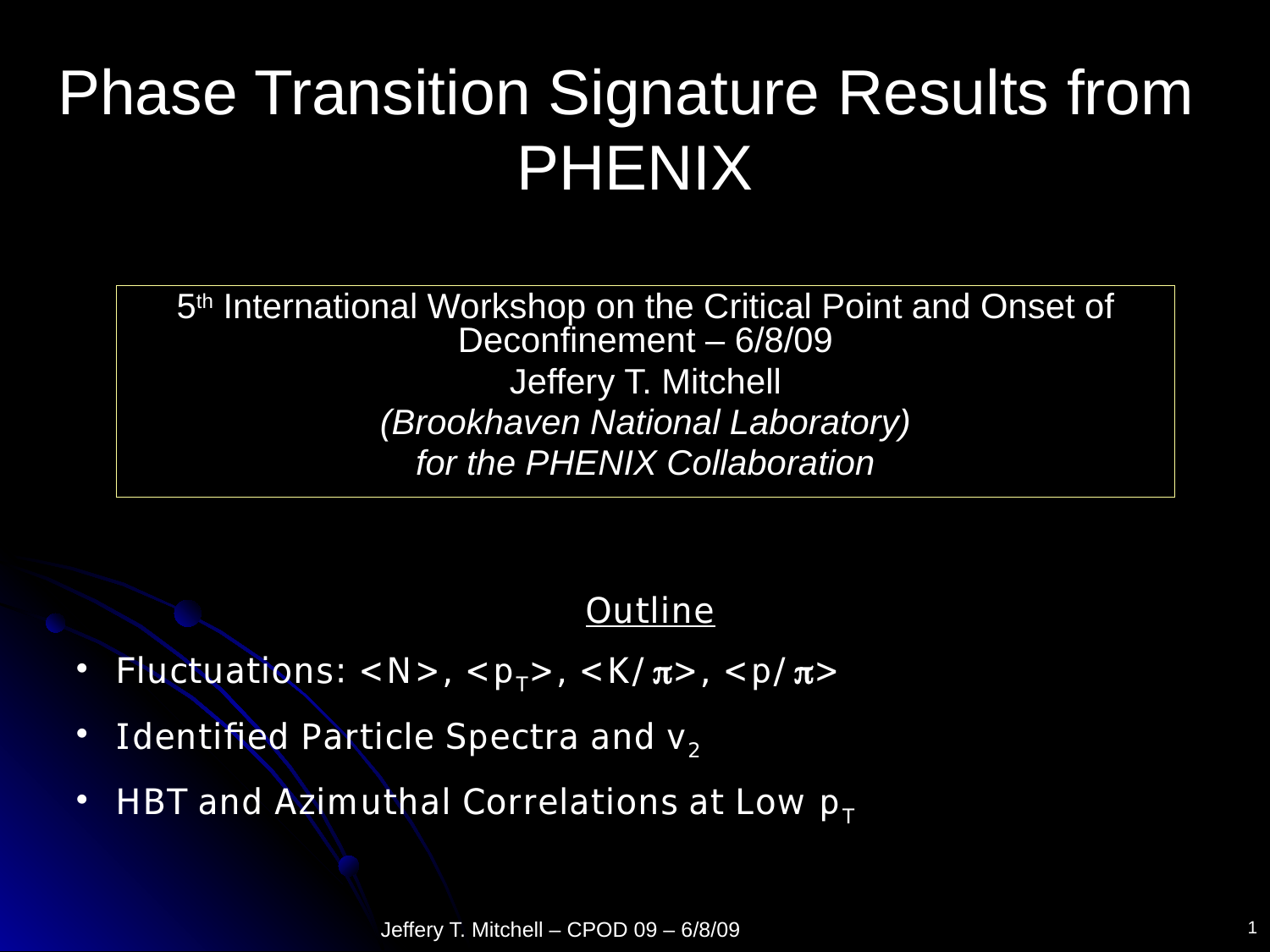

# Phase Transition Signature Results from  PHENIX
5th International Workshop on the Critical Point and Onset of Deconfinement – 6/8/09
Jeffery T. Mitchell
(Brookhaven National Laboratory)
for the PHENIX Collaboration

Outline
 Fluctuations: <N>, <pT>, <K/π>, <p/π>
 Identified Particle Spectra and v2
 HBT and Azimuthal Correlations at Low pT
Jeffery T. Mitchell – CPOD 09 – 6/8/09
1